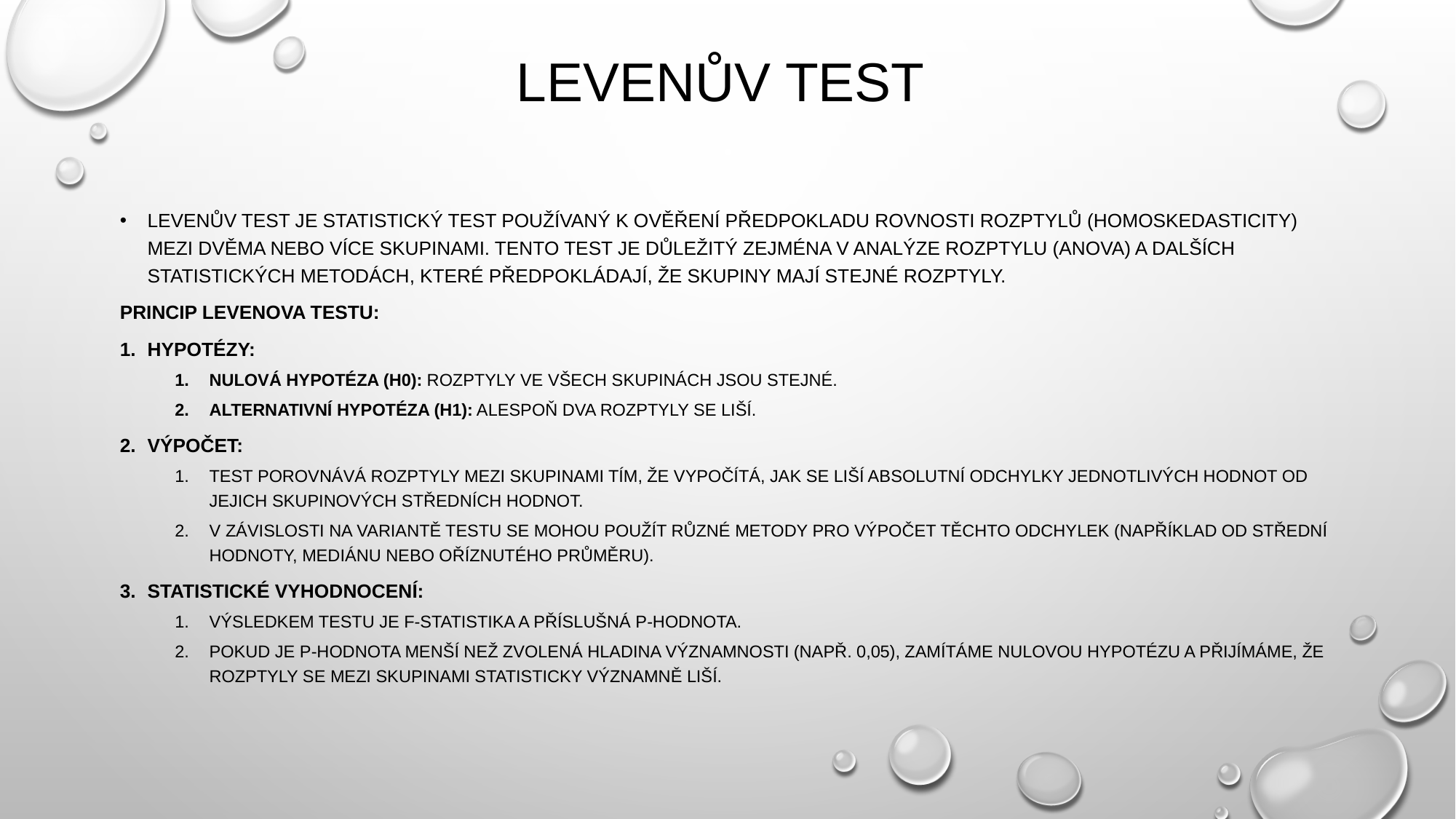

# Levenův test
Levenův test je statistický test používaný k ověření předpokladu rovnosti rozptylů (homoskedasticity) mezi dvěma nebo více skupinami. Tento test je důležitý zejména v analýze rozptylu (ANOVA) a dalších statistických metodách, které předpokládají, že skupiny mají stejné rozptyly.
Princip Levenova testu:
Hypotézy:
Nulová hypotéza (H0): Rozptyly ve všech skupinách jsou stejné.
Alternativní hypotéza (H1): Alespoň dva rozptyly se liší.
Výpočet:
Test porovnává rozptyly mezi skupinami tím, že vypočítá, jak se liší absolutní odchylky jednotlivých hodnot od jejich skupinových středních hodnot.
V závislosti na variantě testu se mohou použít různé metody pro výpočet těchto odchylek (například od střední hodnoty, mediánu nebo oříznutého průměru).
Statistické vyhodnocení:
Výsledkem testu je F-statistika a příslušná p-hodnota.
Pokud je p-hodnota menší než zvolená hladina významnosti (např. 0,05), zamítáme nulovou hypotézu a přijímáme, že rozptyly se mezi skupinami statisticky významně liší.